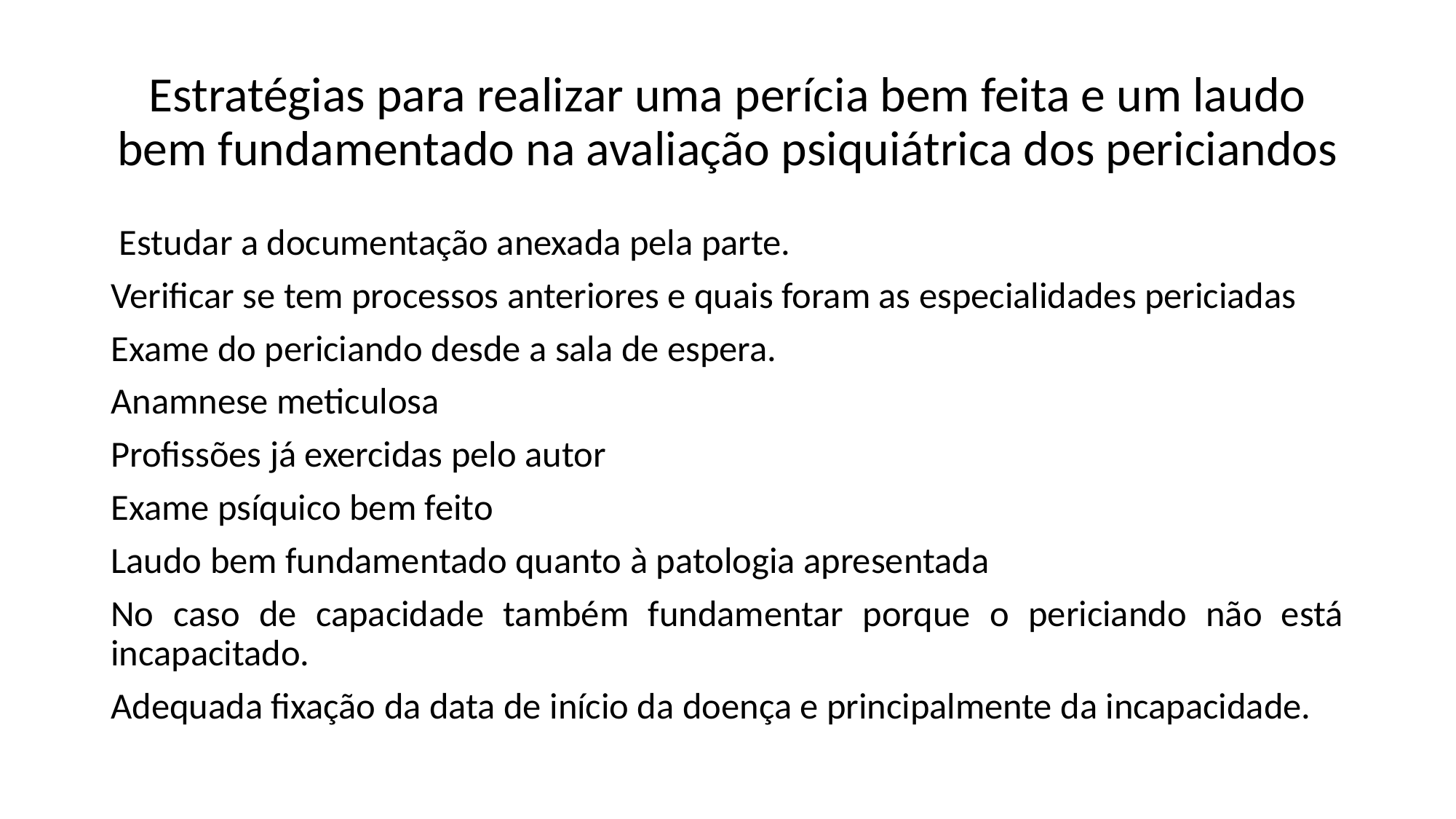

# Estratégias para realizar uma perícia bem feita e um laudo bem fundamentado na avaliação psiquiátrica dos periciandos
 Estudar a documentação anexada pela parte.
Verificar se tem processos anteriores e quais foram as especialidades periciadas
Exame do periciando desde a sala de espera.
Anamnese meticulosa
Profissões já exercidas pelo autor
Exame psíquico bem feito
Laudo bem fundamentado quanto à patologia apresentada
No caso de capacidade também fundamentar porque o periciando não está incapacitado.
Adequada fixação da data de início da doença e principalmente da incapacidade.